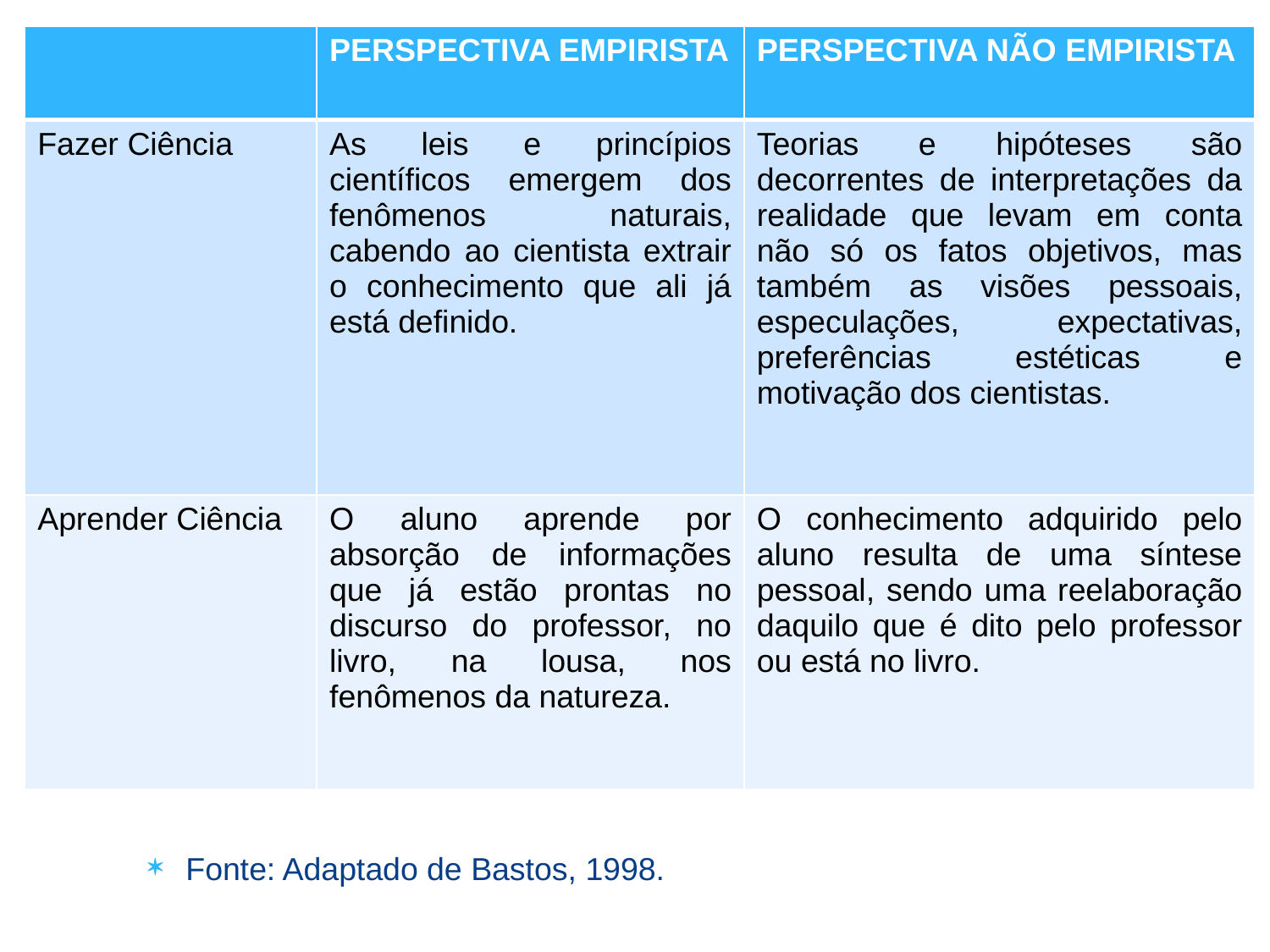

|  | PERSPECTIVA EMPIRISTA | PERSPECTIVA NÃO EMPIRISTA |
| --- | --- | --- |
| Fazer Ciência | As leis e princípios científicos emergem dos fenômenos naturais, cabendo ao cientista extrair o conhecimento que ali já está definido. | Teorias e hipóteses são decorrentes de interpretações da realidade que levam em conta não só os fatos objetivos, mas também as visões pessoais, especulações, expectativas, preferências estéticas e motivação dos cientistas. |
| Aprender Ciência | O aluno aprende por absorção de informações que já estão prontas no discurso do professor, no livro, na lousa, nos fenômenos da natureza. | O conhecimento adquirido pelo aluno resulta de uma síntese pessoal, sendo uma reelaboração daquilo que é dito pelo professor ou está no livro. |
#

Fonte: Adaptado de Bastos, 1998.